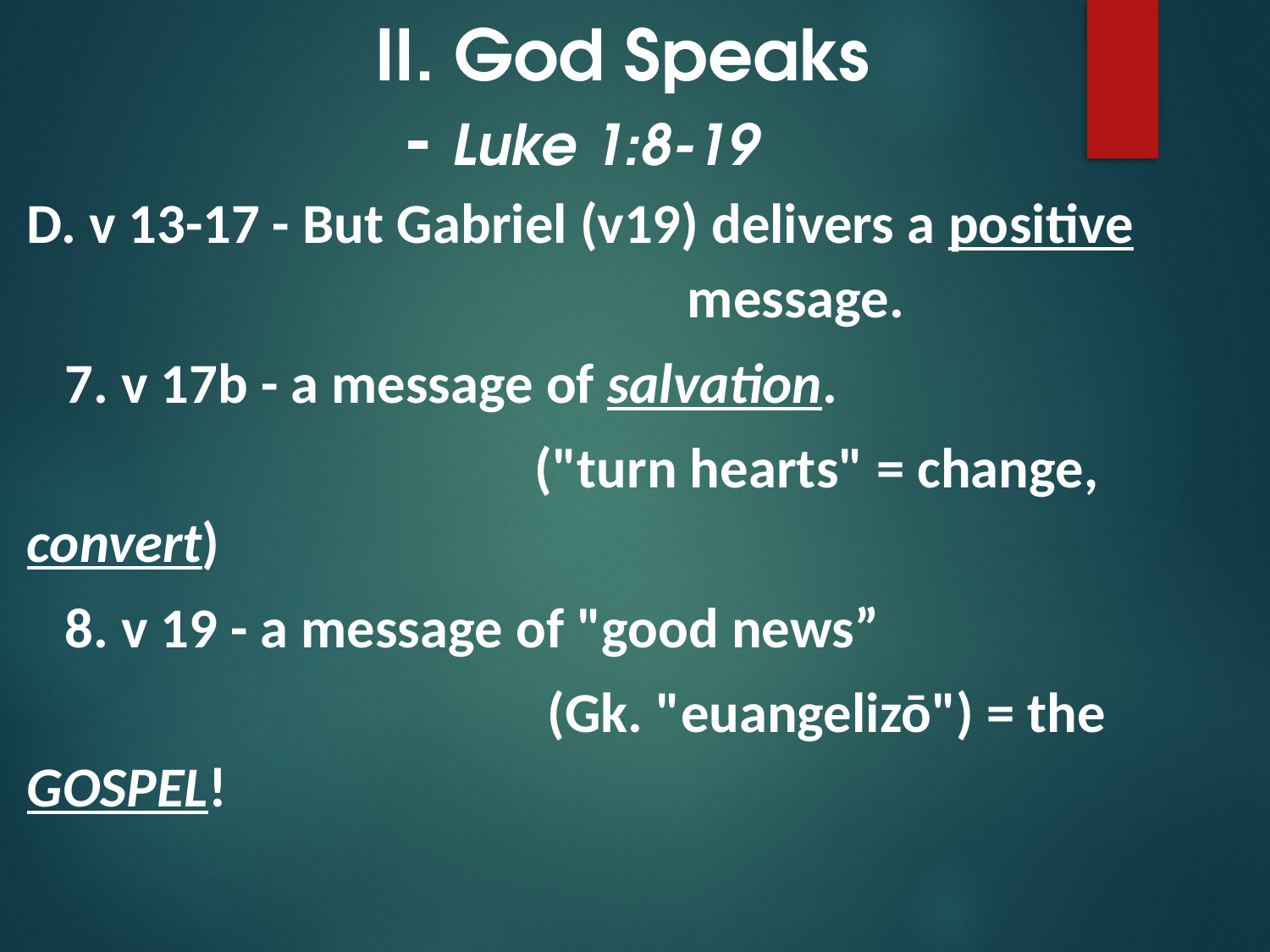

# II. God Speaks - Luke 1:8-19
D. v 13-17 - But Gabriel (v19) delivers a positive 						  message.
   7. v 17b - a message of salvation.
				("turn hearts" = change, convert)
   8. v 19 - a message of "good news”
				 (Gk. "euangelizō") = the GOSPEL!